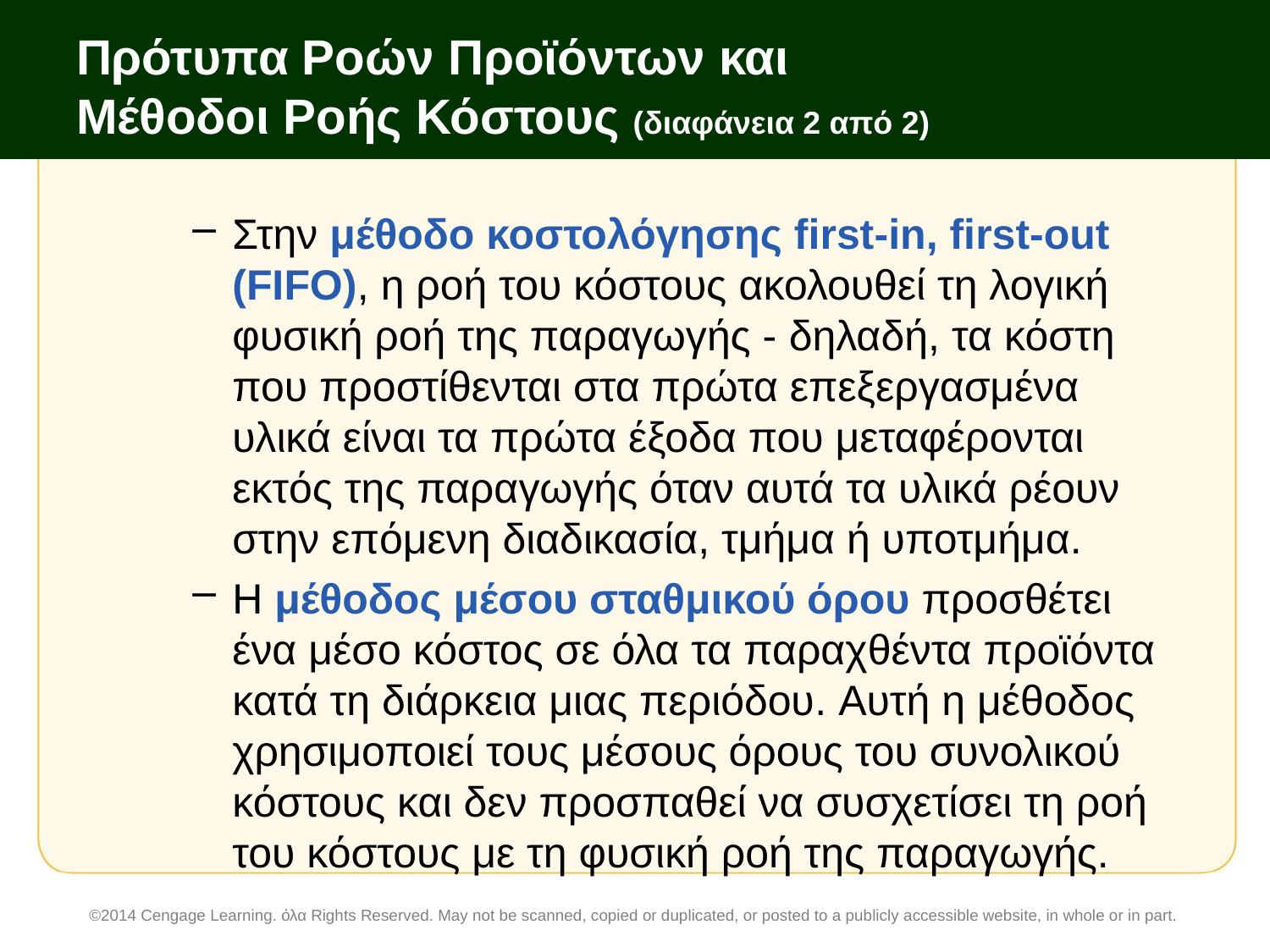

# Πρότυπα Ροών Προϊόντων και Μέθοδοι Ροής Κόστους (διαφάνεια 2 από 2)
Στην μέθοδο κοστολόγησης first-in, first-out (FIFO), η ροή του κόστους ακολουθεί τη λογική φυσική ροή της παραγωγής - δηλαδή, τα κόστη που προστίθενται στα πρώτα επεξεργασμένα υλικά είναι τα πρώτα έξοδα που μεταφέρονται εκτός της παραγωγής όταν αυτά τα υλικά ρέουν στην επόμενη διαδικασία, τμήμα ή υποτμήμα.
Η μέθοδος μέσου σταθμικού όρου προσθέτει ένα μέσο κόστος σε όλα τα παραχθέντα προϊόντα κατά τη διάρκεια μιας περιόδου. Αυτή η μέθοδος χρησιμοποιεί τους μέσους όρους του συνολικού κόστους και δεν προσπαθεί να συσχετίσει τη ροή του κόστους με τη φυσική ροή της παραγωγής.
©2014 Cengage Learning. όλα Rights Reserved. May not be scanned, copied or duplicated, or posted to a publicly accessible website, in whole or in part.